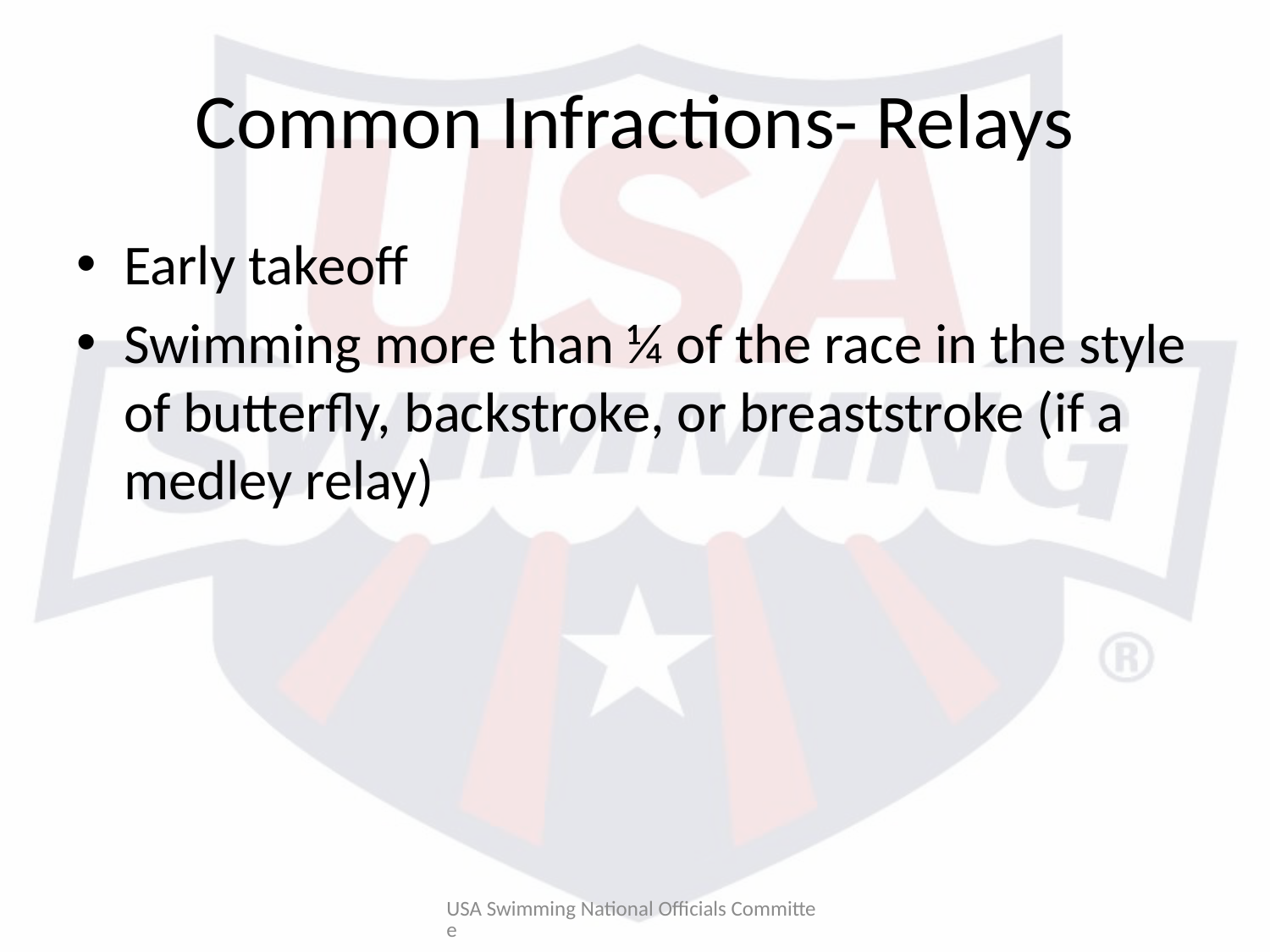

# Common Infractions- Relays
Early takeoff
Swimming more than ¼ of the race in the style of butterfly, backstroke, or breaststroke (if a medley relay)
USA Swimming National Officials Committee